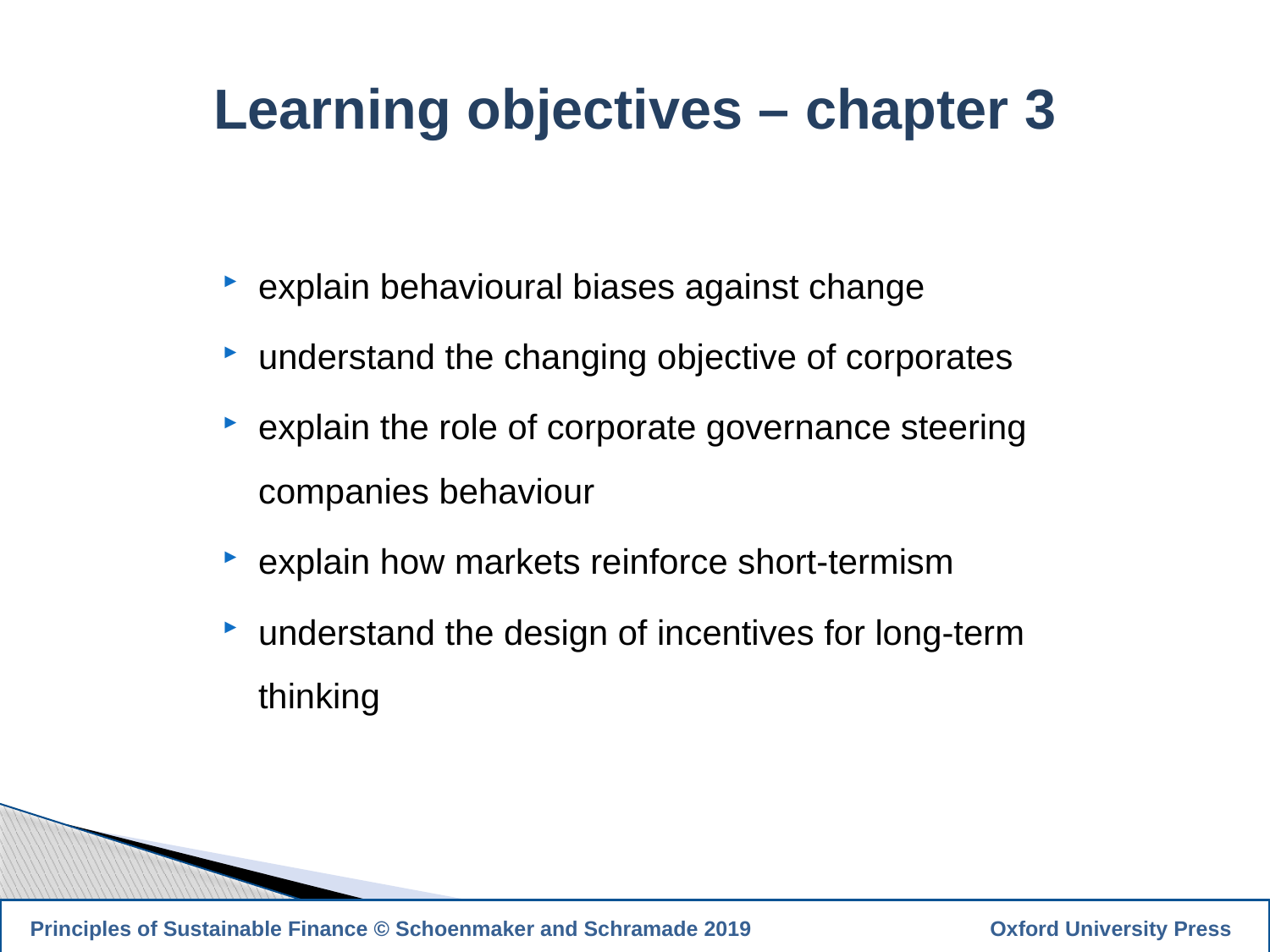

Learning objectives – chapter 3

explain behavioural biases against change
understand the changing objective of corporates
explain the role of corporate governance steering companies behaviour
explain how markets reinforce short-termism
understand the design of incentives for long-term thinking
3

   Principles of Sustainable Finance © Schoenmaker and Schramade 2019		               Oxford University Press